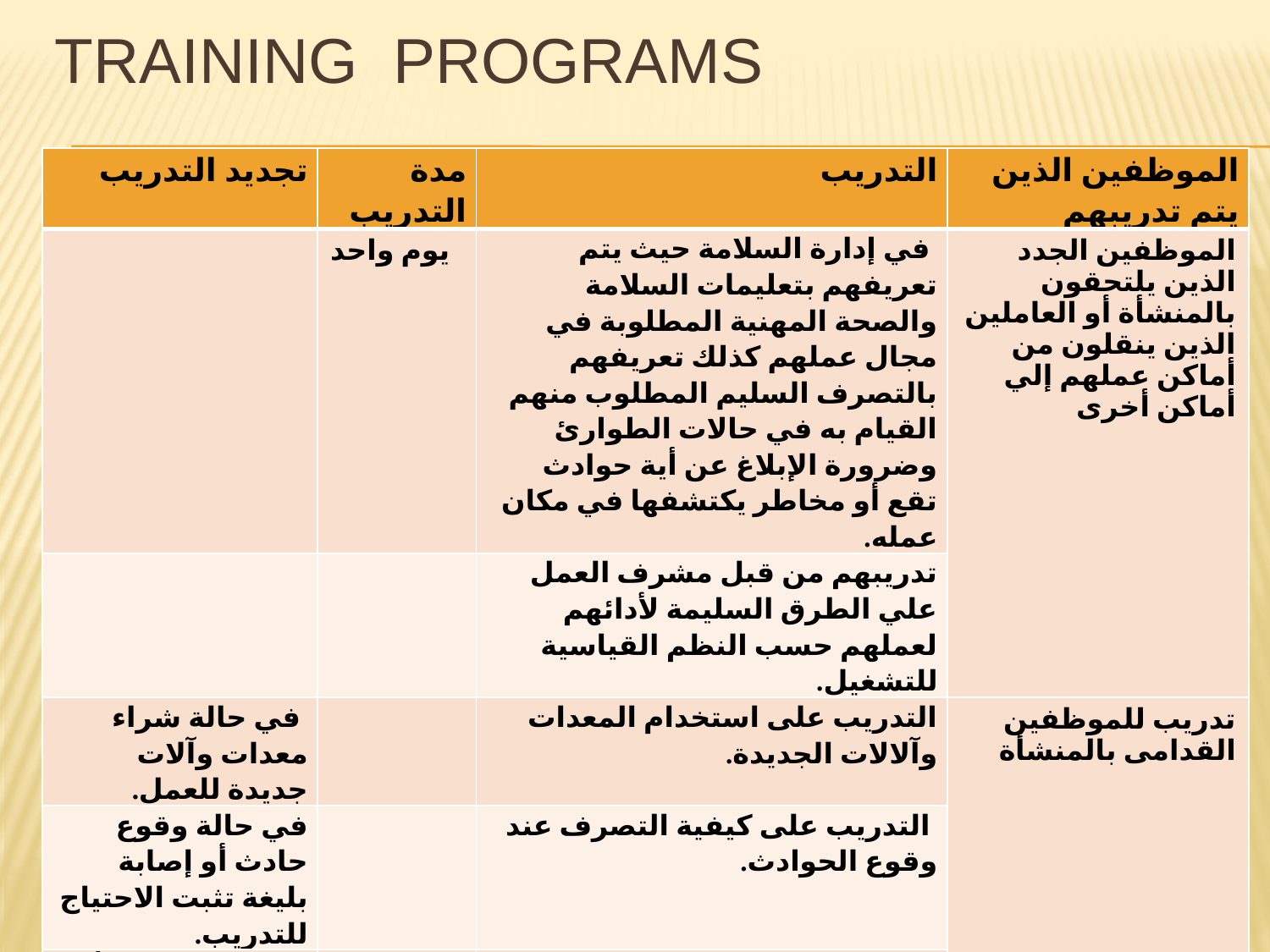

# training  programs
| تجديد التدريب | مدة التدريب | التدريب | الموظفين الذين يتم تدريبهم |
| --- | --- | --- | --- |
|  | يوم واحد | في إدارة السلامة حيث يتم تعريفهم بتعليمات السلامة والصحة المهنية المطلوبة في مجال عملهم كذلك تعريفهم بالتصرف السليم المطلوب منهم القيام به في حالات الطوارئ وضرورة الإبلاغ عن أية حوادث تقع أو مخاطر يكتشفها في مكان عمله. | الموظفين الجدد الذين يلتحقون بالمنشأة أو العاملين الذين ينقلون من أماكن عملهم إلي أماكن أخرى |
|  |  | تدريبهم من قبل مشرف العمل علي الطرق السليمة لأدائهم لعملهم حسب النظم القياسية للتشغيل. |  |
| في حالة شراء معدات وآلات جديدة للعمل. |  | التدريب على استخدام المعدات وآلالات الجديدة. | تدريب للموظفين القدامى بالمنشأة |
| في حالة وقوع حادث أو إصابة بليغة تثبت الاحتياج للتدريب. |  | التدريب على كيفية التصرف عند وقوع الحوادث. |  |
| في حالة إجراء أي تعديلات أو تغييرات في نظام للتشغيل |  | تدريبهم على كيفية التعامل مع متغيرات العمل و ظروفه. |  |